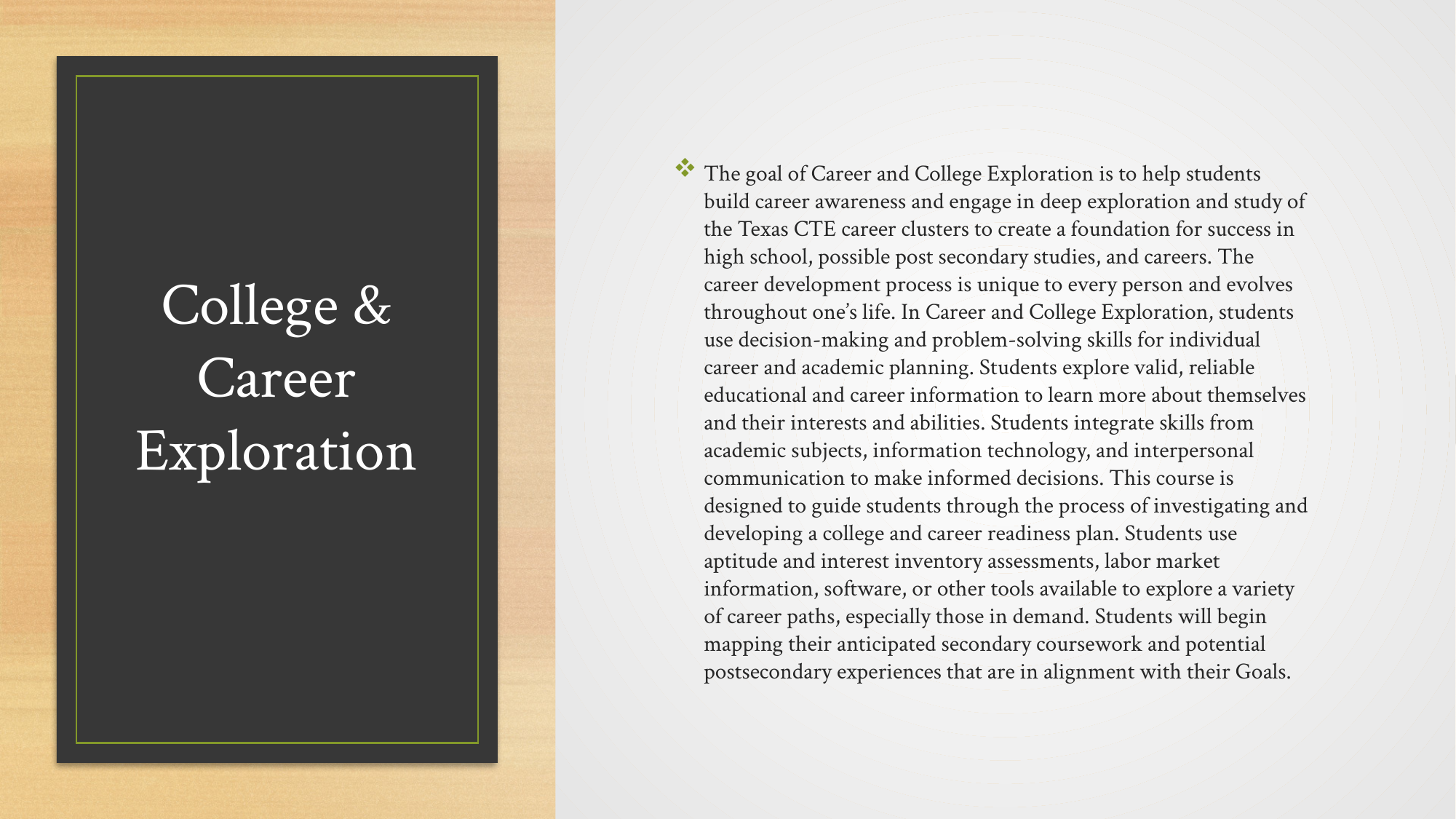

The goal of Career and College Exploration is to help students build career awareness and engage in deep exploration and study of the Texas CTE career clusters to create a foundation for success in high school, possible post secondary studies, and careers. The career development process is unique to every person and evolves throughout one’s life. In Career and College Exploration, students use decision-making and problem-solving skills for individual career and academic planning. Students explore valid, reliable educational and career information to learn more about themselves and their interests and abilities. Students integrate skills from academic subjects, information technology, and interpersonal communication to make informed decisions. This course is designed to guide students through the process of investigating and developing a college and career readiness plan. Students use aptitude and interest inventory assessments, labor market information, software, or other tools available to explore a variety of career paths, especially those in demand. Students will begin mapping their anticipated secondary coursework and potential postsecondary experiences that are in alignment with their Goals.

# College & Career Exploration